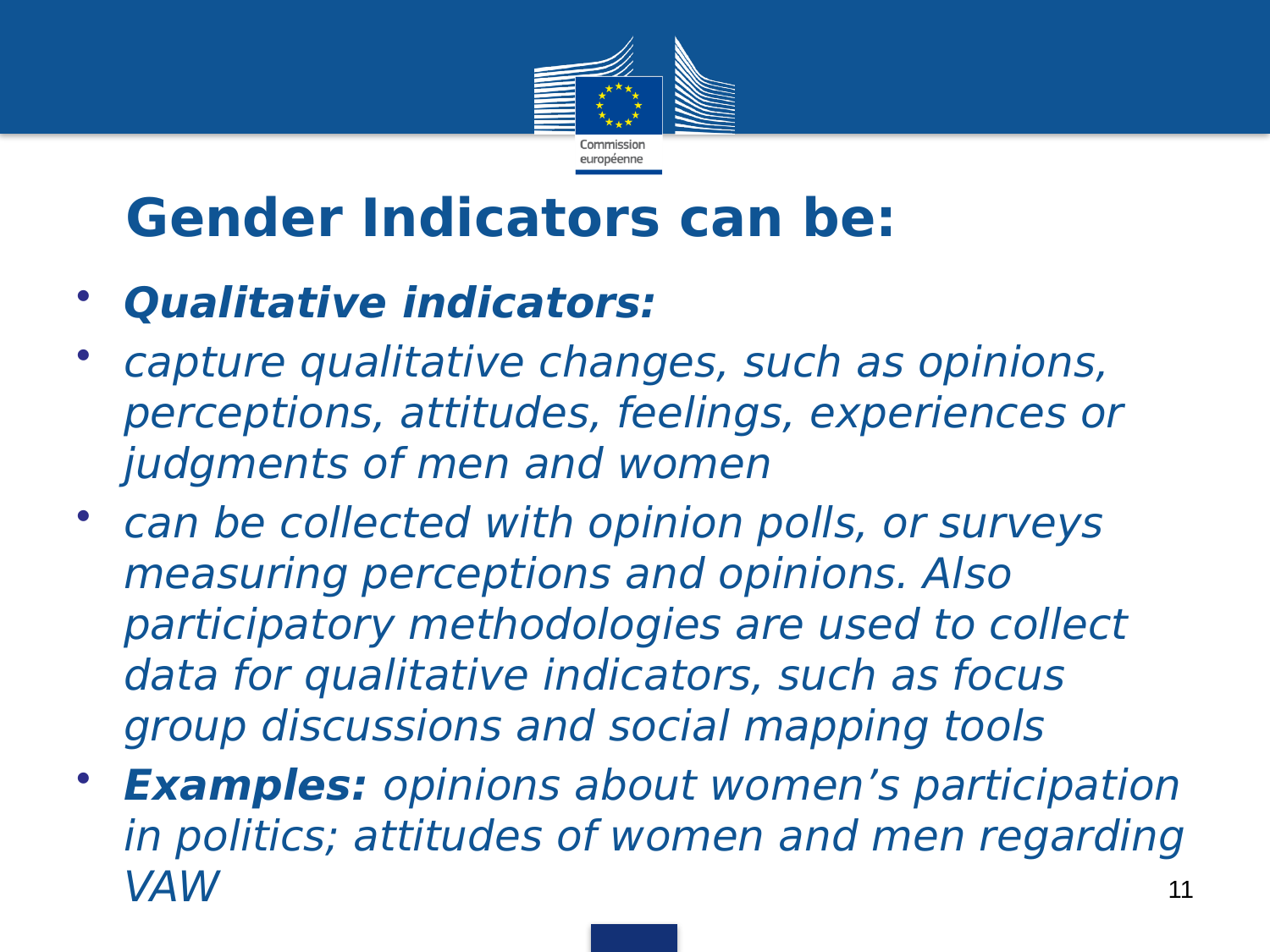

# Gender Indicators can be:
Qualitative indicators:
capture qualitative changes, such as opinions, perceptions, attitudes, feelings, experiences or judgments of men and women
can be collected with opinion polls, or surveys measuring perceptions and opinions. Also participatory methodologies are used to collect data for qualitative indicators, such as focus group discussions and social mapping tools
Examples: opinions about women’s participation in politics; attitudes of women and men regarding VAW
11